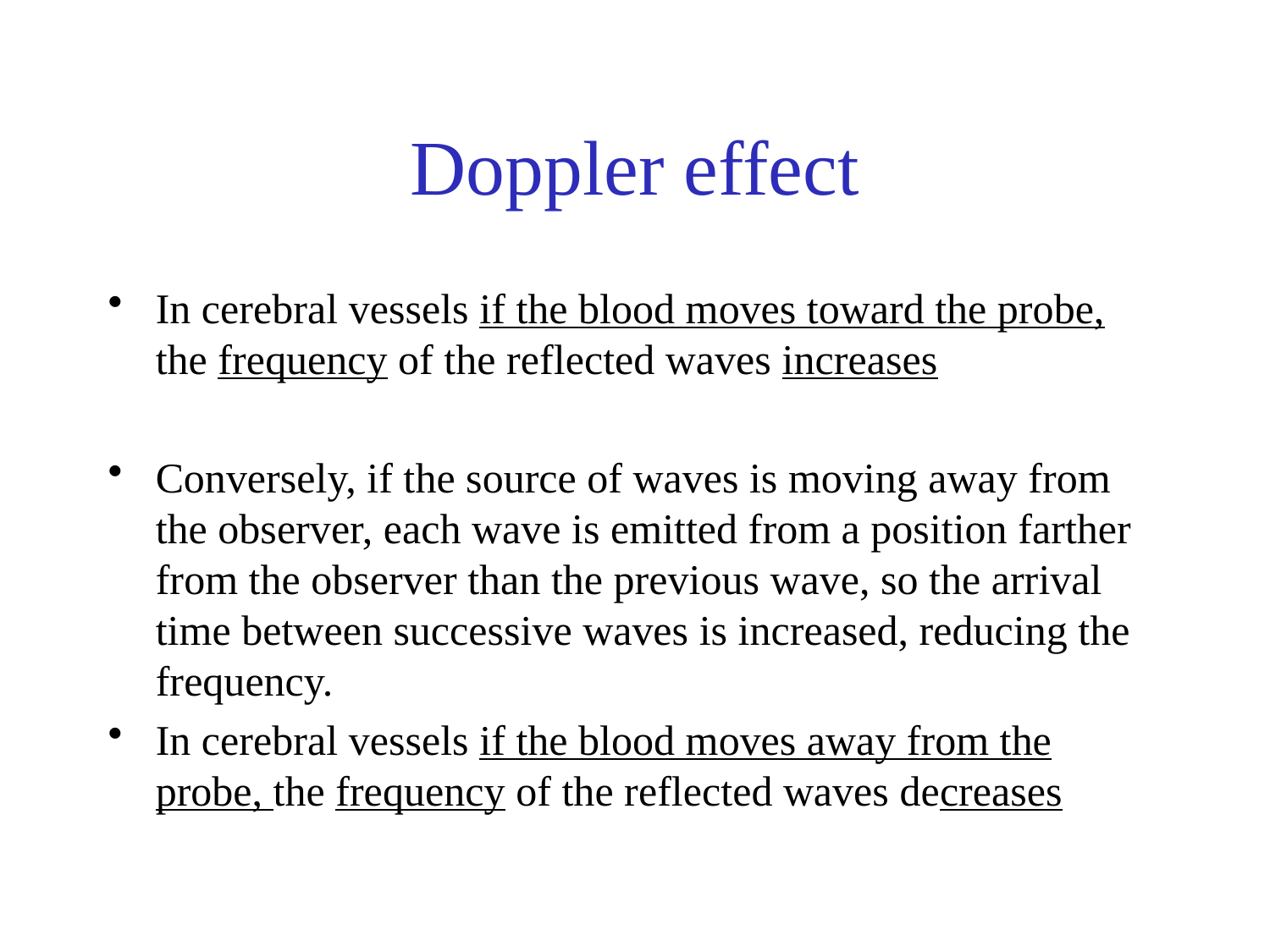

# Doppler effect
In cerebral vessels if the blood moves toward the probe, the frequency of the reflected waves increases

Conversely, if the source of waves is moving away from the observer, each wave is emitted from a position farther from the observer than the previous wave, so the arrival time between successive waves is increased, reducing the frequency.
In cerebral vessels if the blood moves away from the probe, the frequency of the reflected waves decreases